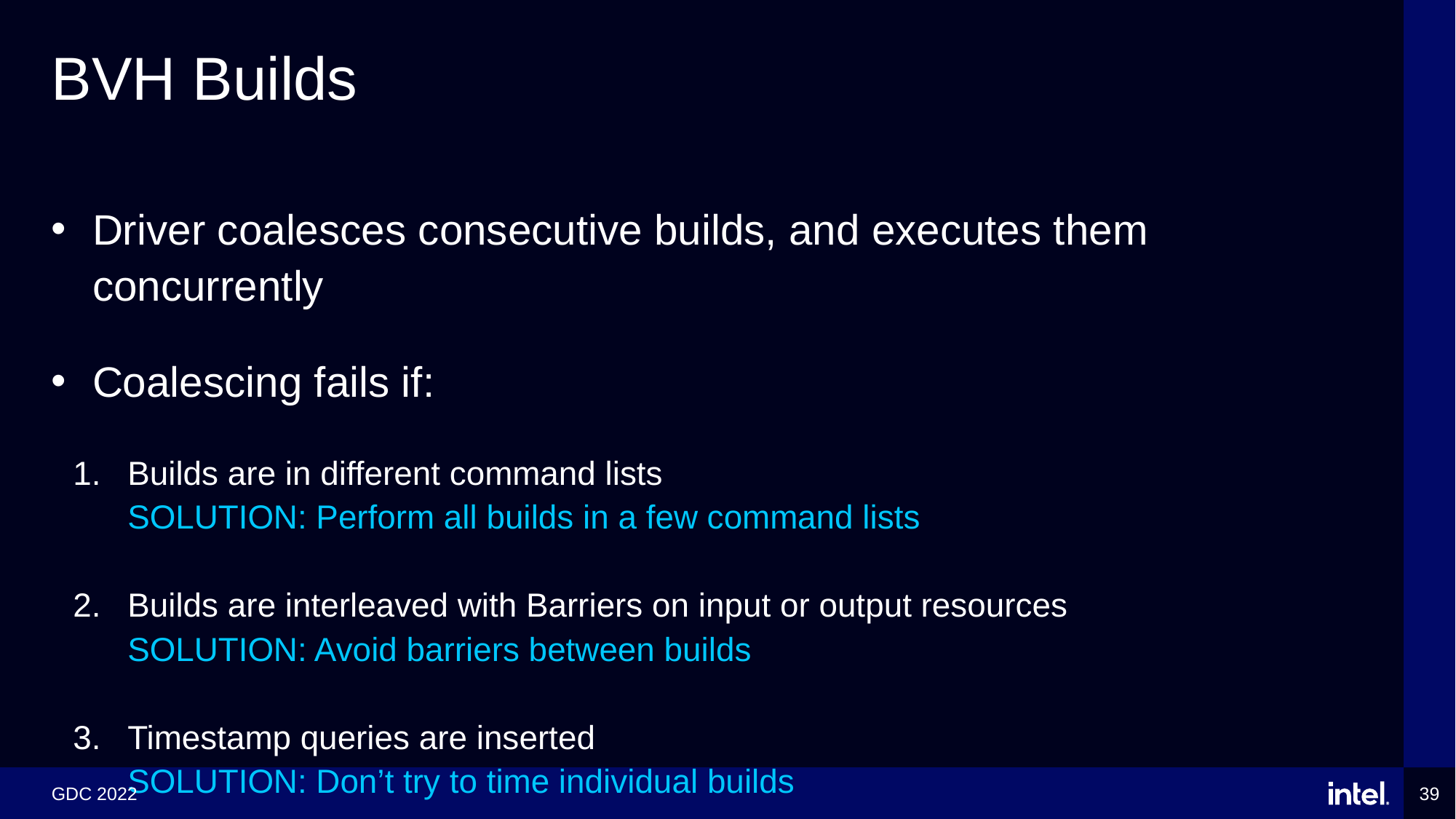

# BVH Builds
Driver coalesces consecutive builds, and executes them concurrently

Coalescing fails if:
Builds are in different command lists
SOLUTION: Perform all builds in a few command lists
Builds are interleaved with Barriers on input or output resources
SOLUTION: Avoid barriers between builds
Timestamp queries are inserted
SOLUTION: Don’t try to time individual builds
GDC 2022
39